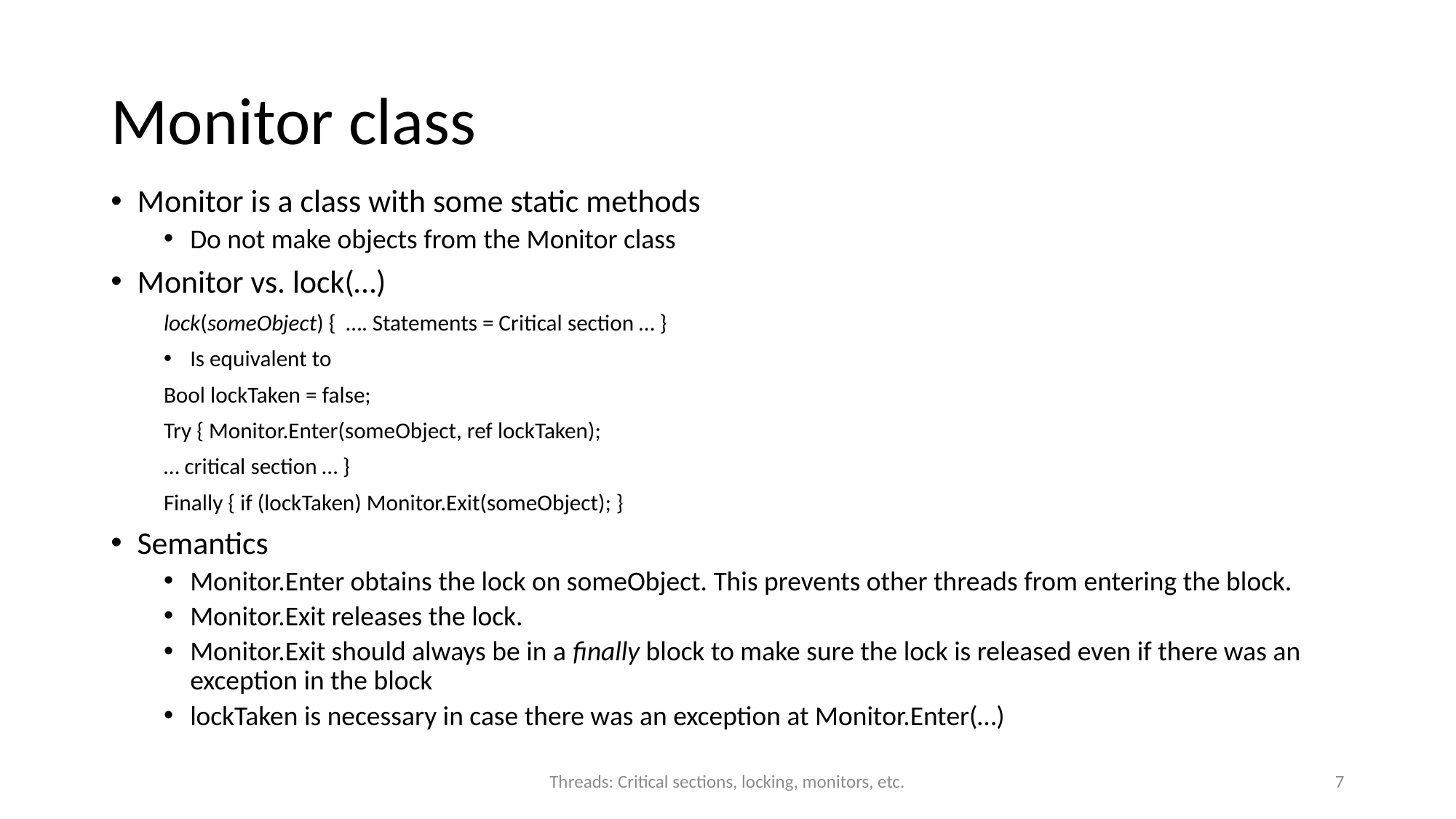

# Monitor class
Monitor is a class with some static methods
Do not make objects from the Monitor class
Monitor vs. lock(…)
lock(someObject) {  …. Statements = Critical section … }
Is equivalent to
Bool lockTaken = false;
Try { Monitor.Enter(someObject, ref lockTaken);
… critical section … }
Finally { if (lockTaken) Monitor.Exit(someObject); }
Semantics
Monitor.Enter obtains the lock on someObject. This prevents other threads from entering the block.
Monitor.Exit releases the lock.
Monitor.Exit should always be in a finally block to make sure the lock is released even if there was an exception in the block
lockTaken is necessary in case there was an exception at Monitor.Enter(…)

Threads: Critical sections, locking, monitors, etc.
7